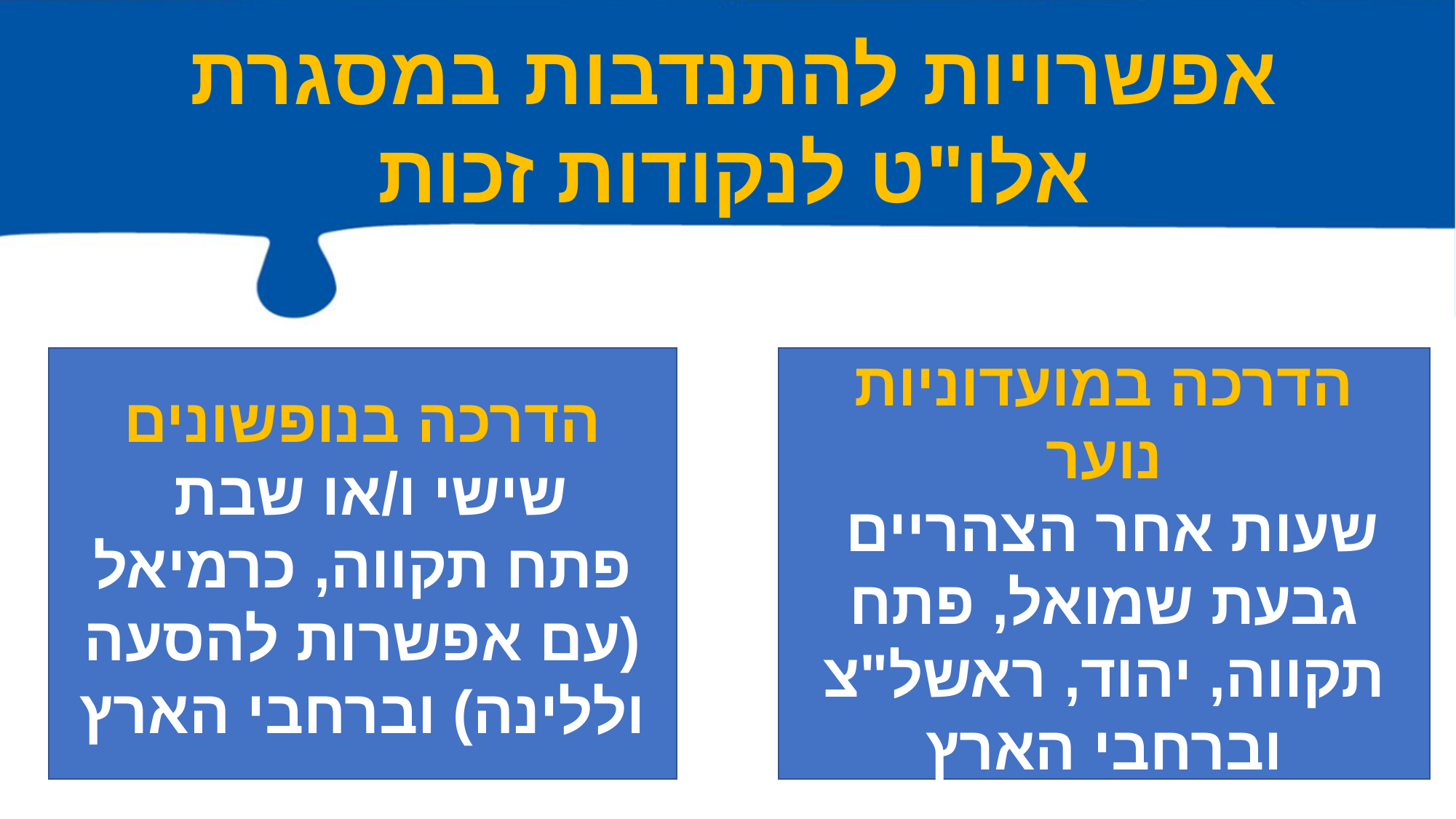

אפשרויות להתנדבות במסגרת אלו"ט לנקודות זכות
הדרכה בנופשונים
שישי ו/או שבת
פתח תקווה, כרמיאל (עם אפשרות להסעה וללינה) וברחבי הארץ
הדרכה במועדוניות נוער
שעות אחר הצהריים
גבעת שמואל, פתח תקווה, יהוד, ראשל"צ
וברחבי הארץ